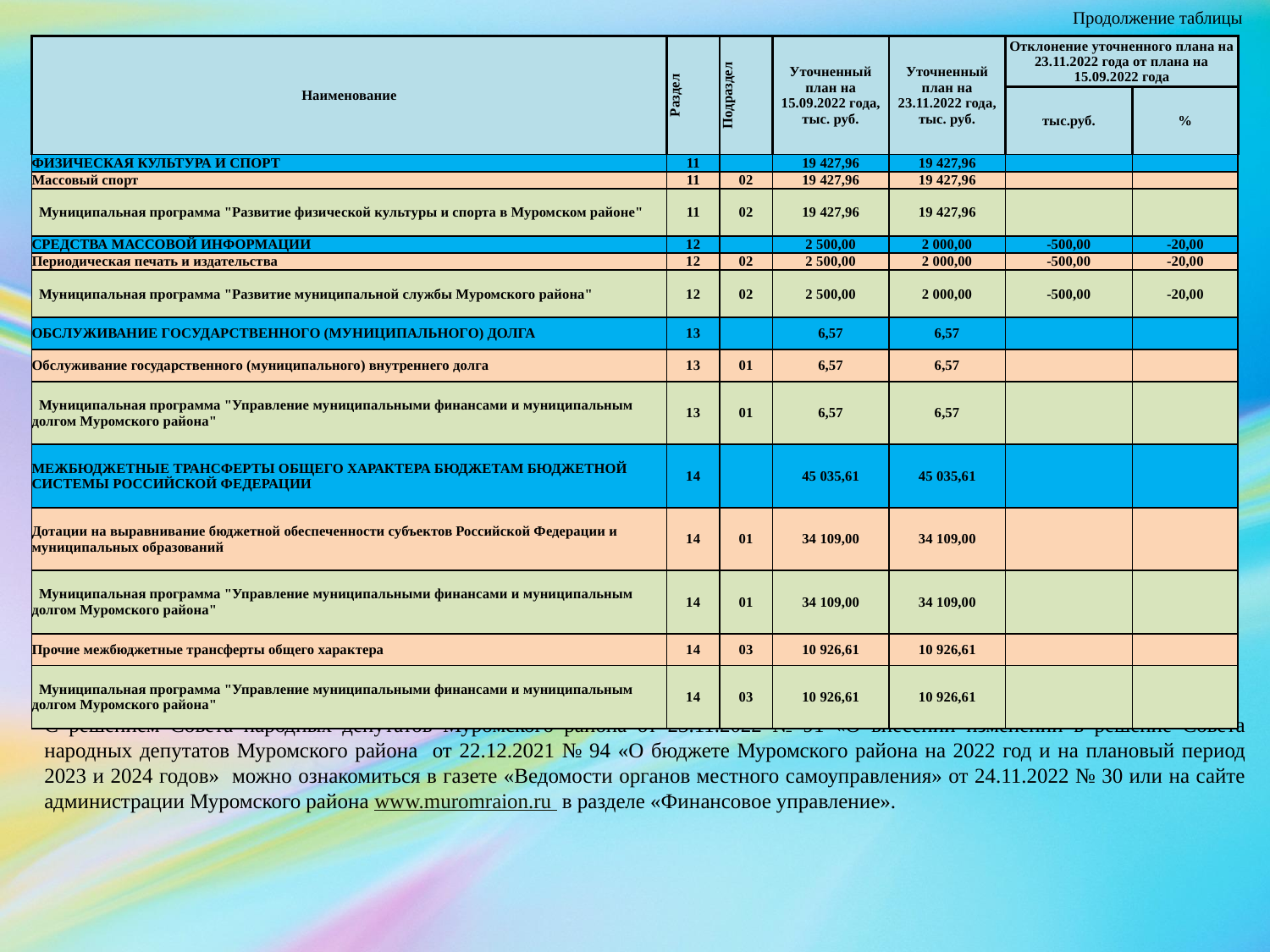

Продолжение таблицы
| Наименование | Раздел | Подраздел | Уточненный план на 15.09.2022 года, тыс. руб. | Уточненный план на 23.11.2022 года, тыс. руб. | Отклонение уточненного плана на 23.11.2022 года от плана на 15.09.2022 года |  |
| --- | --- | --- | --- | --- | --- | --- |
|  |  |  |  |  | тыс.руб. | % |
| ФИЗИЧЕСКАЯ КУЛЬТУРА И СПОРТ | 11 |  | 19 427,96 | 19 427,96 |  |  |
| Массовый спорт | 11 | 02 | 19 427,96 | 19 427,96 |  |  |
| Муниципальная программа "Развитие физической культуры и спорта в Муромском районе" | 11 | 02 | 19 427,96 | 19 427,96 |  |  |
| СРЕДСТВА МАССОВОЙ ИНФОРМАЦИИ | 12 |  | 2 500,00 | 2 000,00 | -500,00 | -20,00 |
| Периодическая печать и издательства | 12 | 02 | 2 500,00 | 2 000,00 | -500,00 | -20,00 |
| Муниципальная программа "Развитие муниципальной службы Муромского района" | 12 | 02 | 2 500,00 | 2 000,00 | -500,00 | -20,00 |
| ОБСЛУЖИВАНИЕ ГОСУДАРСТВЕННОГО (МУНИЦИПАЛЬНОГО) ДОЛГА | 13 |  | 6,57 | 6,57 |  |  |
| Обслуживание государственного (муниципального) внутреннего долга | 13 | 01 | 6,57 | 6,57 |  |  |
| Муниципальная программа "Управление муниципальными финансами и муниципальным долгом Муромского района" | 13 | 01 | 6,57 | 6,57 |  |  |
| МЕЖБЮДЖЕТНЫЕ ТРАНСФЕРТЫ ОБЩЕГО ХАРАКТЕРА БЮДЖЕТАМ БЮДЖЕТНОЙ СИСТЕМЫ РОССИЙСКОЙ ФЕДЕРАЦИИ | 14 |  | 45 035,61 | 45 035,61 |  |  |
| Дотации на выравнивание бюджетной обеспеченности субъектов Российской Федерации и муниципальных образований | 14 | 01 | 34 109,00 | 34 109,00 |  |  |
| Муниципальная программа "Управление муниципальными финансами и муниципальным долгом Муромского района" | 14 | 01 | 34 109,00 | 34 109,00 |  |  |
| Прочие межбюджетные трансферты общего характера | 14 | 03 | 10 926,61 | 10 926,61 |  |  |
| Муниципальная программа "Управление муниципальными финансами и муниципальным долгом Муромского района" | 14 | 03 | 10 926,61 | 10 926,61 |  |  |
С решением Совета народных депутатов Муромского района от 23.11.2022 № 91 «О внесении изменений в решение Совета народных депутатов Муромского района  от 22.12.2021 № 94 «О бюджете Муромского района на 2022 год и на плановый период 2023 и 2024 годов»  можно ознакомиться в газете «Ведомости органов местного самоуправления» от 24.11.2022 № 30 или на сайте администрации Муромского района www.muromraion.ru  в разделе «Финансовое управление».